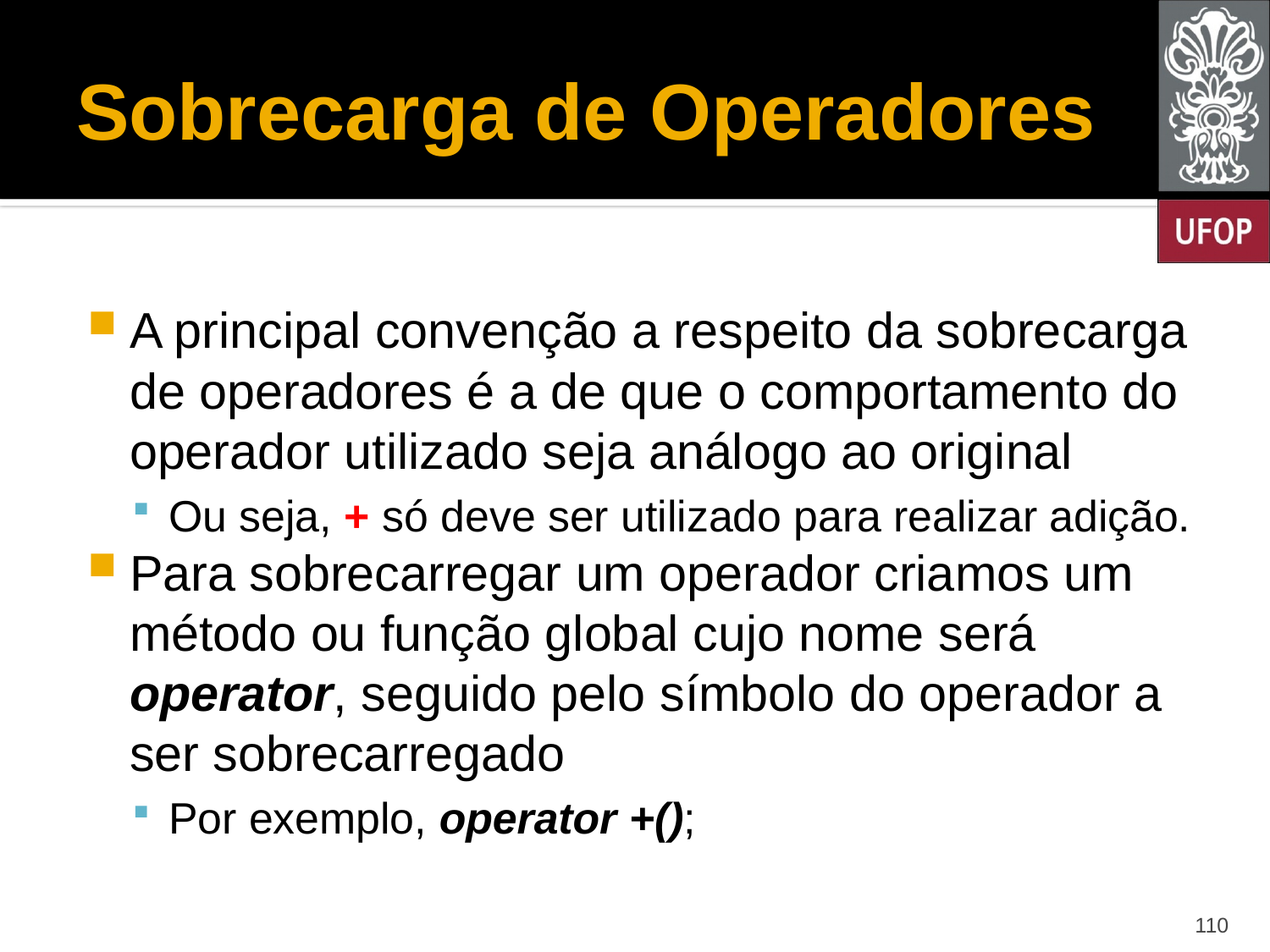

# Sobrecarga de Operadores
A principal convenção a respeito da sobrecarga de operadores é a de que o comportamento do operador utilizado seja análogo ao original
Ou seja, + só deve ser utilizado para realizar adição.
Para sobrecarregar um operador criamos um método ou função global cujo nome será operator, seguido pelo símbolo do operador a ser sobrecarregado
Por exemplo, operator +();
110